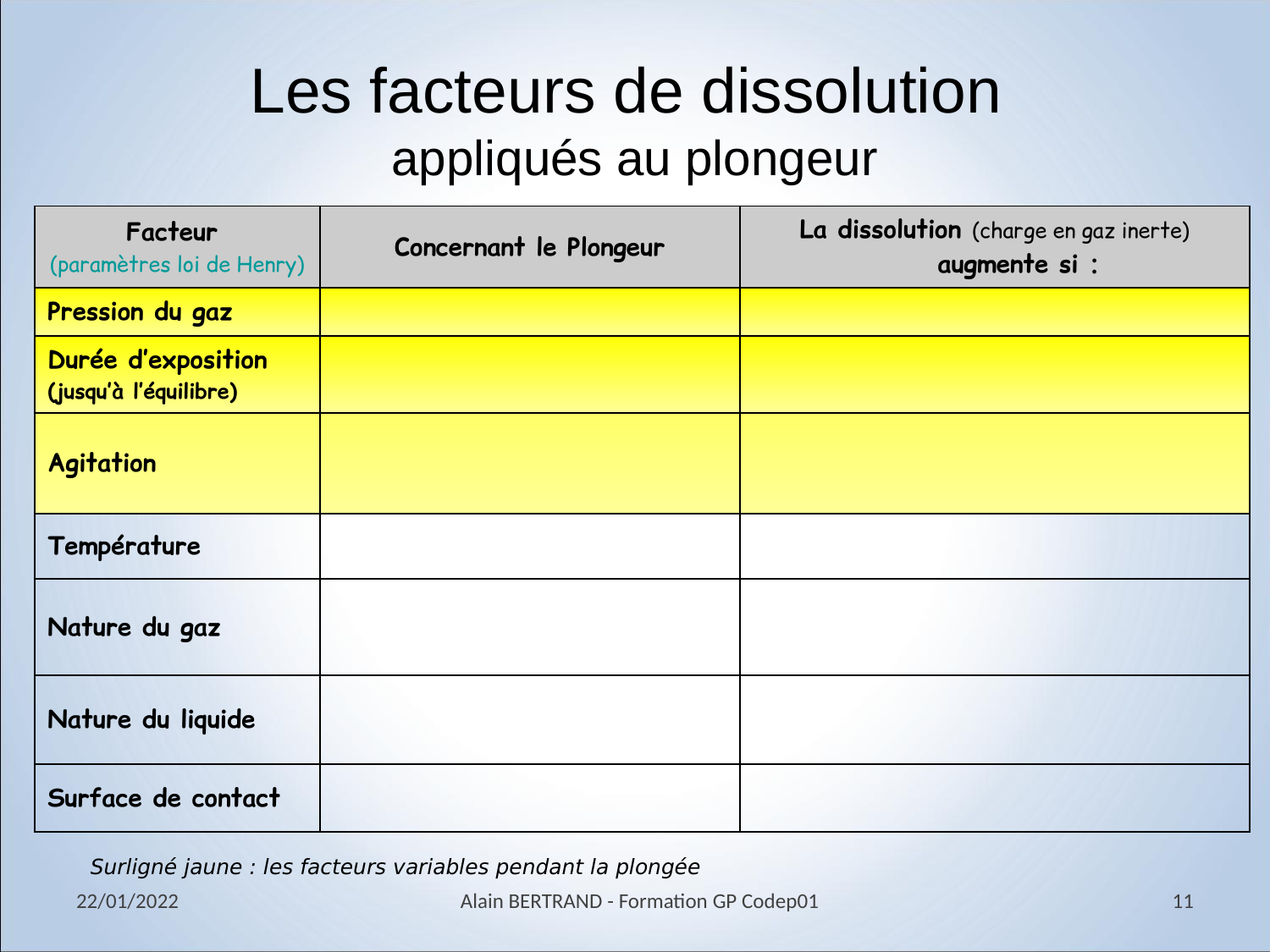

# Les facteurs de dissolution appliqués au plongeur
| Facteur (paramètres loi de Henry) | Concernant le Plongeur | La dissolution (charge en gaz inerte) augmente si : |
| --- | --- | --- |
| Pression du gaz |  |  |
| Durée d’exposition (jusqu’à l’équilibre) |  |  |
| Agitation |  |  |
| Température |  |  |
| Nature du gaz |  |  |
| Nature du liquide |  |  |
| Surface de contact |  |  |
Surligné jaune : les facteurs variables pendant la plongée
22/01/2022
Alain BERTRAND - Formation GP Codep01
11